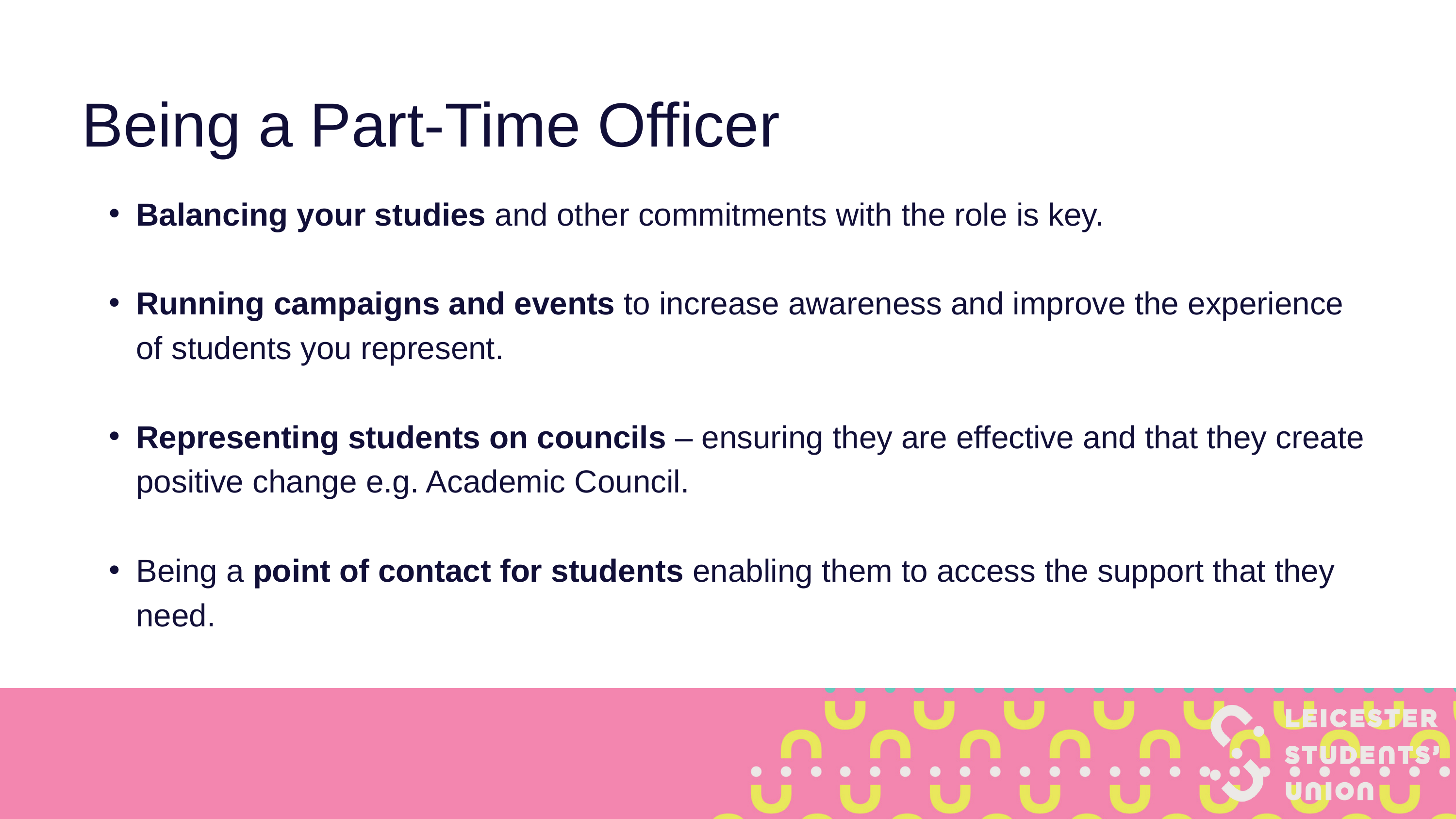

Being a Part-Time Officer
Balancing your studies and other commitments with the role is key.

Running campaigns and events to increase awareness and improve the experience of students you represent.

Representing students on councils – ensuring they are effective and that they create positive change e.g. Academic Council.

Being a point of contact for students enabling them to access the support that they need.